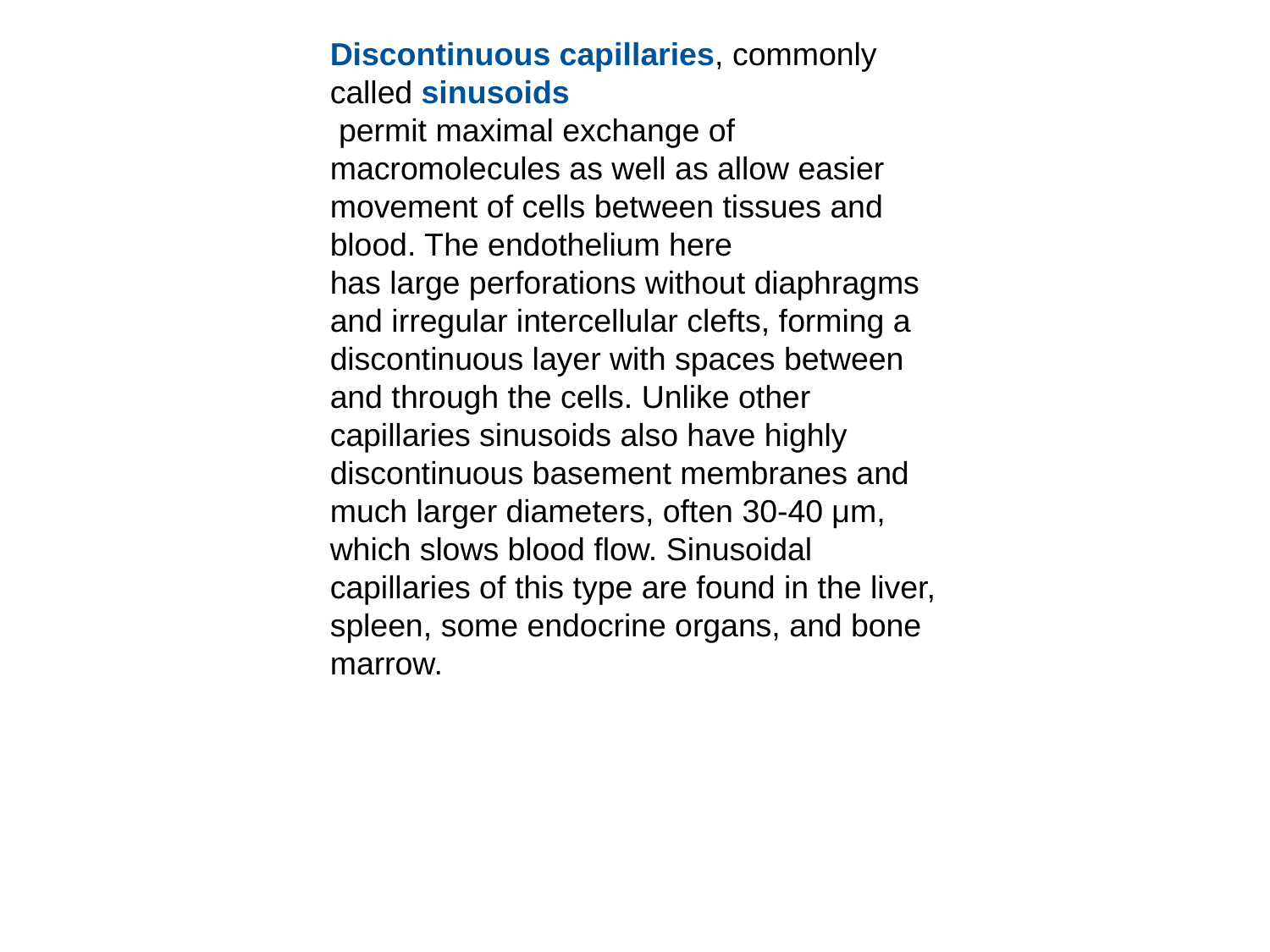

Discontinuous capillaries, commonly called sinusoids
 permit maximal exchange of
macromolecules as well as allow easier movement of cells between tissues and blood. The endothelium here
has large perforations without diaphragms and irregular intercellular clefts, forming a discontinuous layer with spaces between and through the cells. Unlike other capillaries sinusoids also have highly discontinuous basement membranes and much larger diameters, often 30-40 μm,
which slows blood flow. Sinusoidal capillaries of this type are found in the liver, spleen, some endocrine organs, and bone marrow.